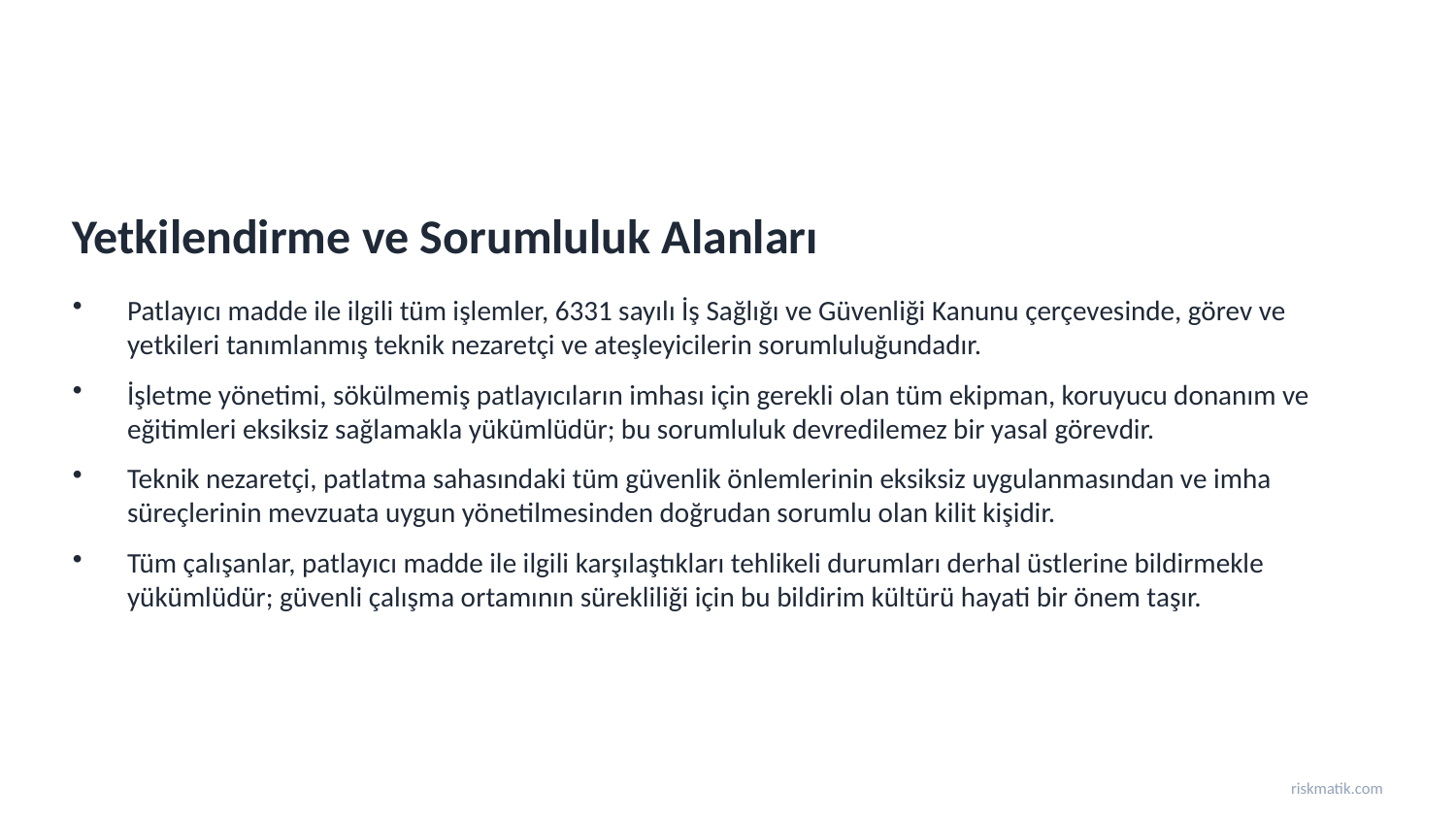

Yetkilendirme ve Sorumluluk Alanları
Patlayıcı madde ile ilgili tüm işlemler, 6331 sayılı İş Sağlığı ve Güvenliği Kanunu çerçevesinde, görev ve yetkileri tanımlanmış teknik nezaretçi ve ateşleyicilerin sorumluluğundadır.
İşletme yönetimi, sökülmemiş patlayıcıların imhası için gerekli olan tüm ekipman, koruyucu donanım ve eğitimleri eksiksiz sağlamakla yükümlüdür; bu sorumluluk devredilemez bir yasal görevdir.
Teknik nezaretçi, patlatma sahasındaki tüm güvenlik önlemlerinin eksiksiz uygulanmasından ve imha süreçlerinin mevzuata uygun yönetilmesinden doğrudan sorumlu olan kilit kişidir.
Tüm çalışanlar, patlayıcı madde ile ilgili karşılaştıkları tehlikeli durumları derhal üstlerine bildirmekle yükümlüdür; güvenli çalışma ortamının sürekliliği için bu bildirim kültürü hayati bir önem taşır.
riskmatik.com